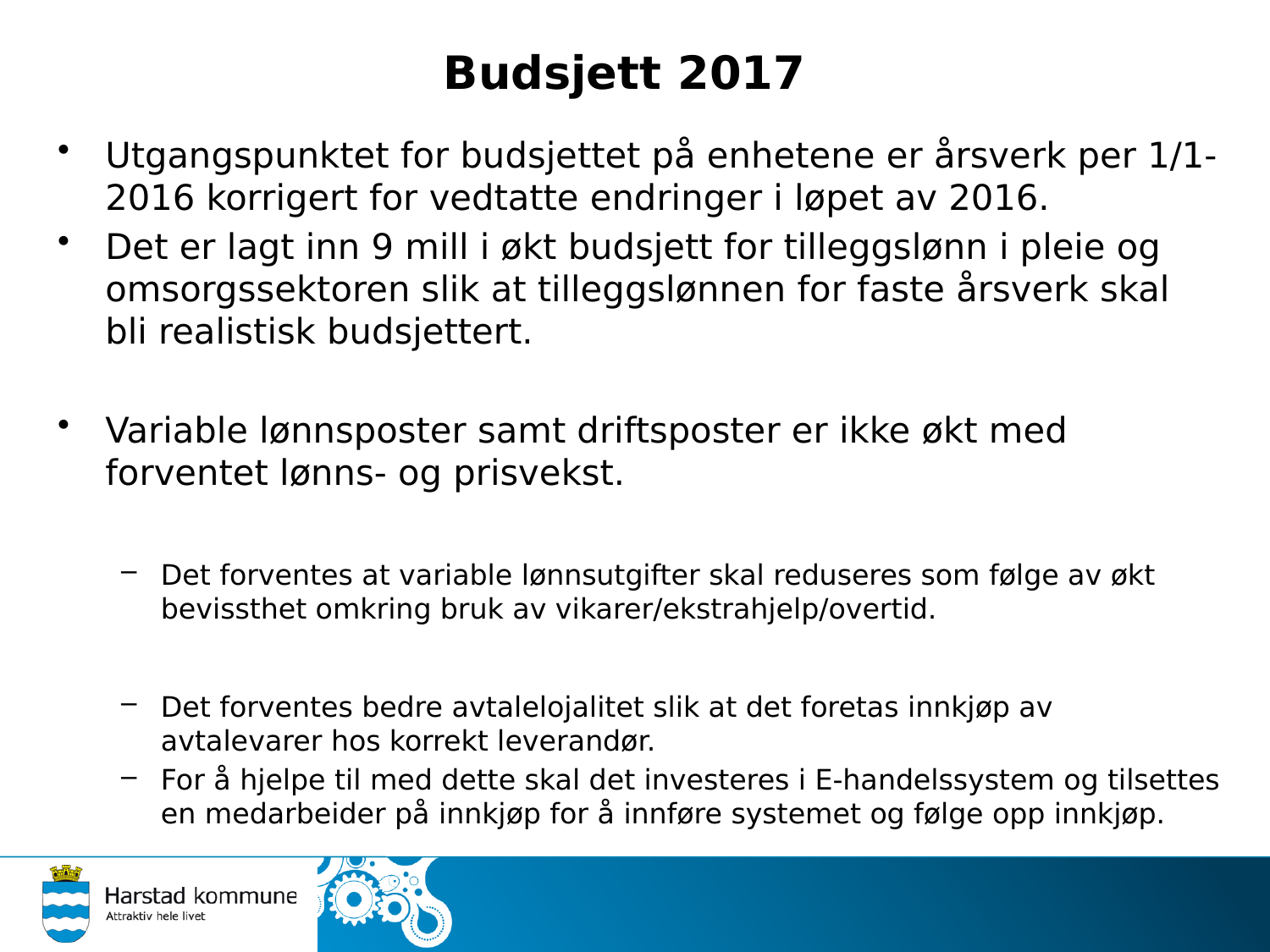

# Budsjett 2017
Utgangspunktet for budsjettet på enhetene er årsverk per 1/1-2016 korrigert for vedtatte endringer i løpet av 2016.
Det er lagt inn 9 mill i økt budsjett for tilleggslønn i pleie og omsorgssektoren slik at tilleggslønnen for faste årsverk skal bli realistisk budsjettert.

Variable lønnsposter samt driftsposter er ikke økt med forventet lønns- og prisvekst.

Det forventes at variable lønnsutgifter skal reduseres som følge av økt bevissthet omkring bruk av vikarer/ekstrahjelp/overtid.

Det forventes bedre avtalelojalitet slik at det foretas innkjøp av avtalevarer hos korrekt leverandør.
For å hjelpe til med dette skal det investeres i E-handelssystem og tilsettes en medarbeider på innkjøp for å innføre systemet og følge opp innkjøp.